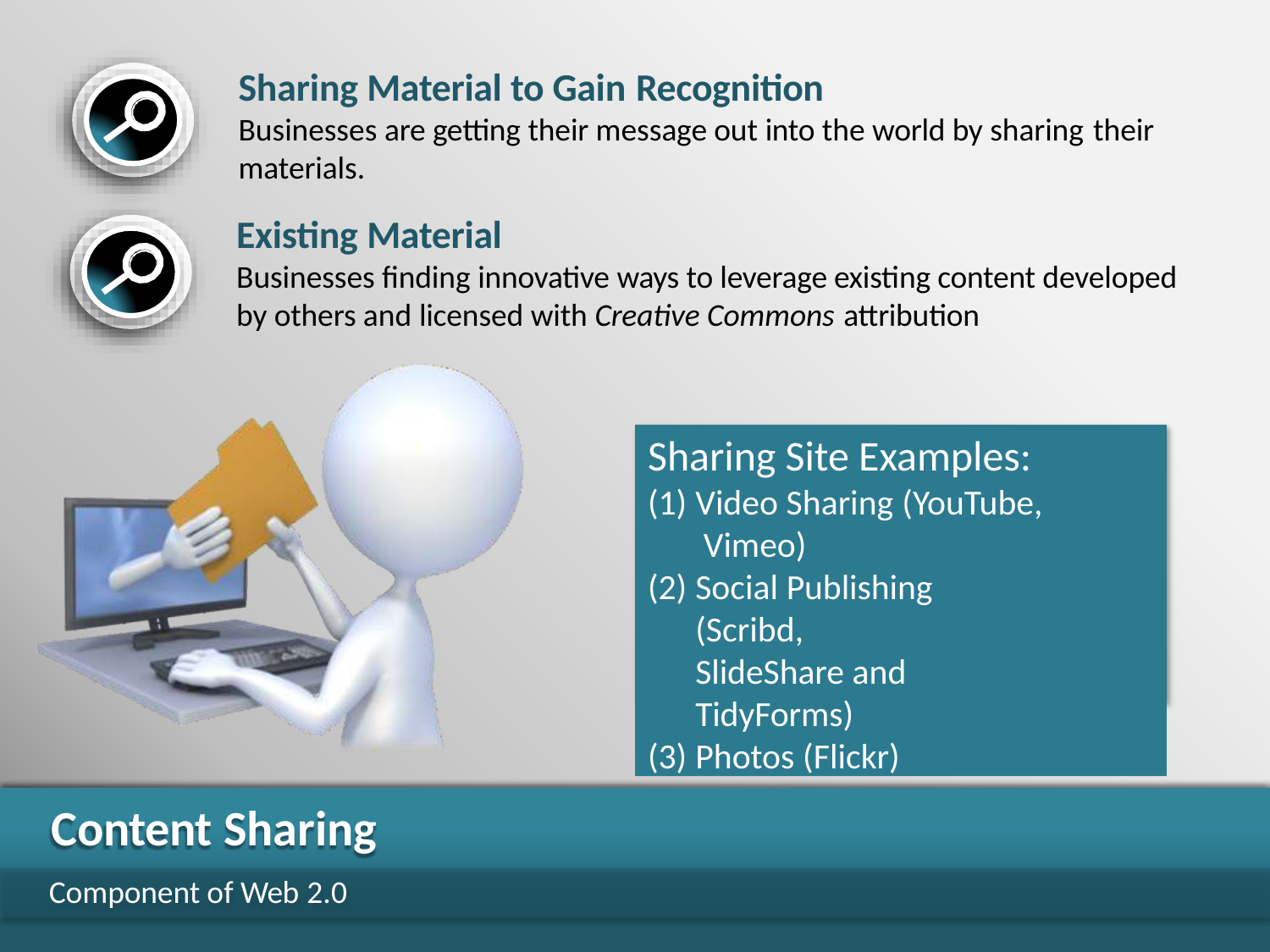

Sharing Material to Gain Recognition
Businesses are getting their message out into the world by sharing their
materials.
Existing Material
Businesses finding innovative ways to leverage existing content developed  by others and licensed with Creative Commons attribution

Sharing Site Examples:
Video Sharing (YouTube,  Vimeo)
Social Publishing (Scribd,
SlideShare and TidyForms)
Photos (Flickr)

Content Sharing
Component of Web 2.0